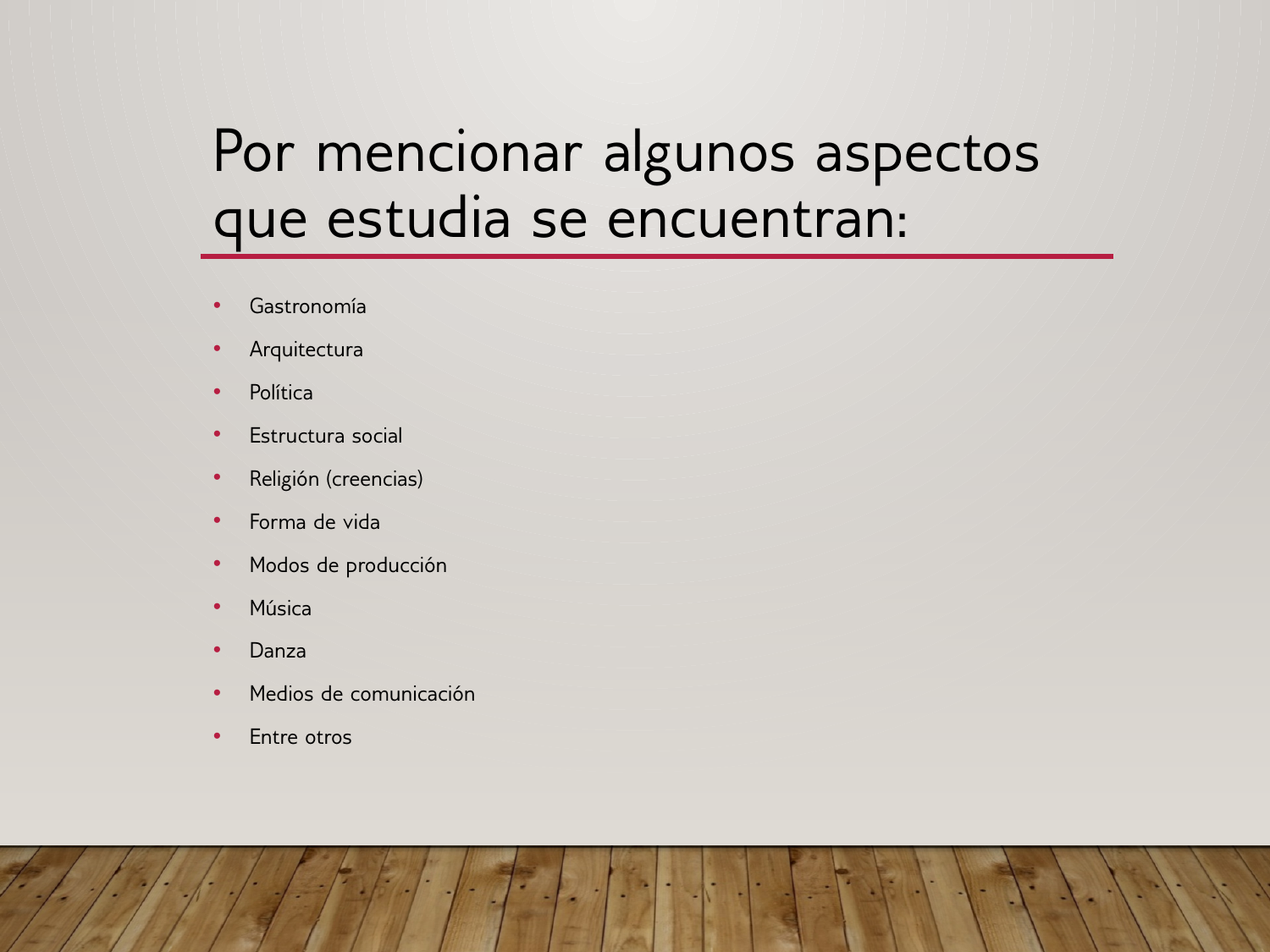

# Por mencionar algunos aspectos que estudia se encuentran:
Gastronomía
Arquitectura
Política
Estructura social
Religión (creencias)
Forma de vida
Modos de producción
Música
Danza
Medios de comunicación
Entre otros